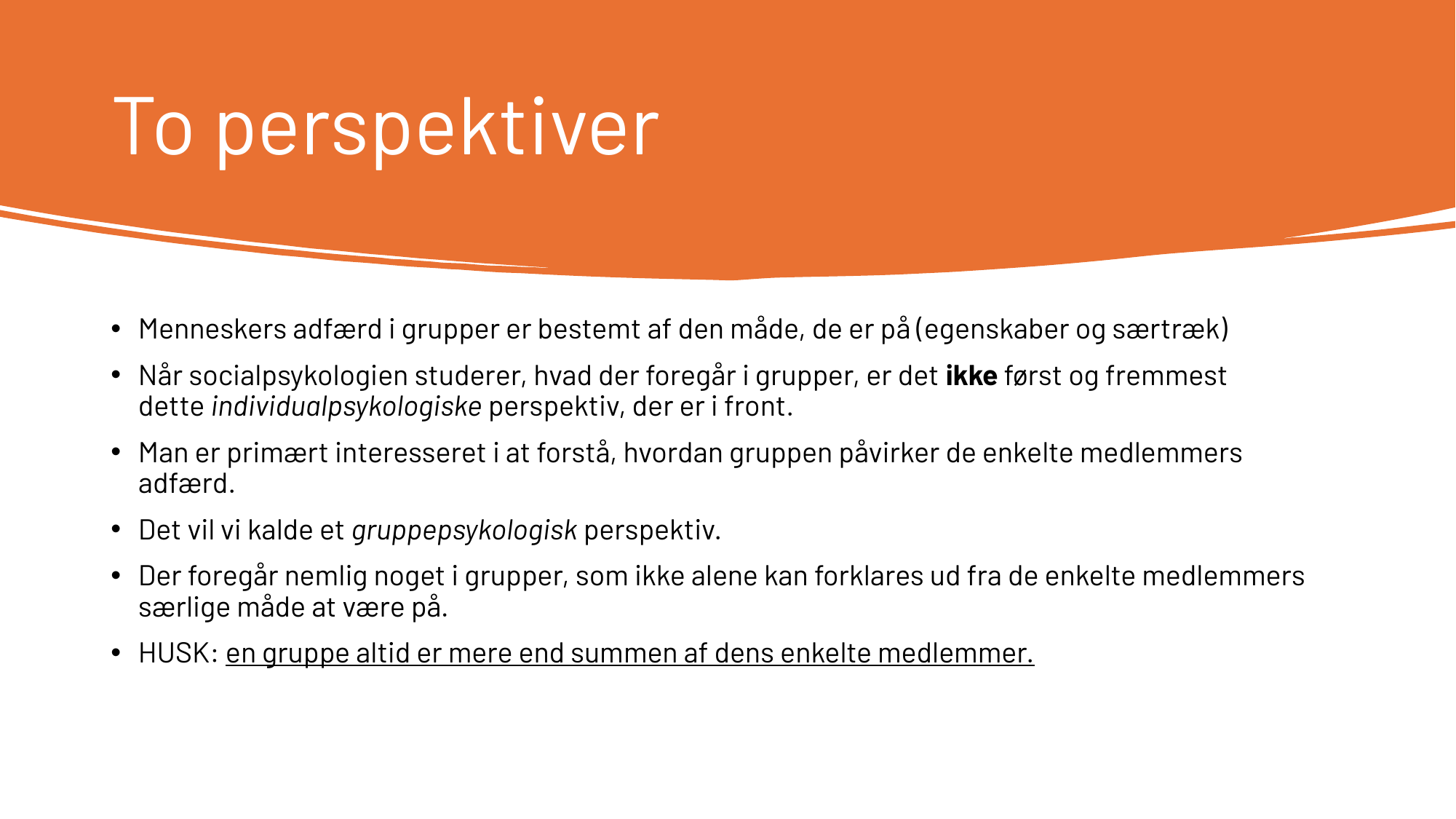

# To perspektiver
Menneskers adfærd i grupper er bestemt af den måde, de er på (egenskaber og særtræk)
Når socialpsykologien studerer, hvad der foregår i grupper, er det ikke først og fremmest dette individualpsykologiske perspektiv, der er i front.
Man er primært interesseret i at forstå, hvordan gruppen påvirker de enkelte medlemmers adfærd.
Det vil vi kalde et gruppepsykologisk perspektiv.
Der foregår nemlig noget i grupper, som ikke alene kan forklares ud fra de enkelte medlemmers særlige måde at være på.
HUSK: en gruppe altid er mere end summen af dens enkelte medlemmer.